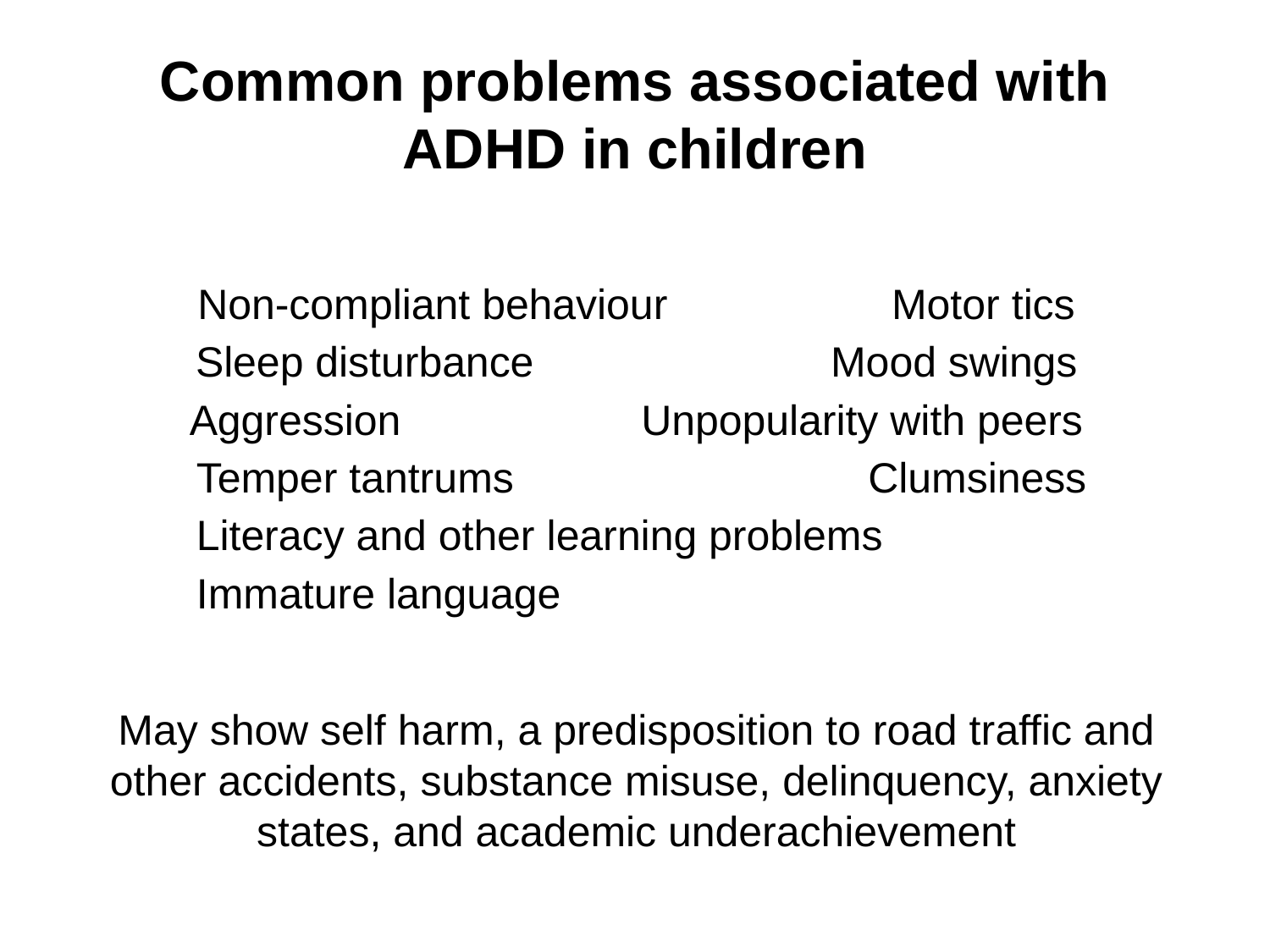

# Common problems associated with ADHD in children

Non-compliant behaviour		     Motor tics
Sleep disturbance			Mood swings
Aggression		      Unpopularity with peers
          Temper tantrums                              Clumsiness
          Literacy and other learning problems
          Immature language

May show self harm, a predisposition to road traffic and other accidents, substance misuse, delinquency, anxiety states, and academic underachievement